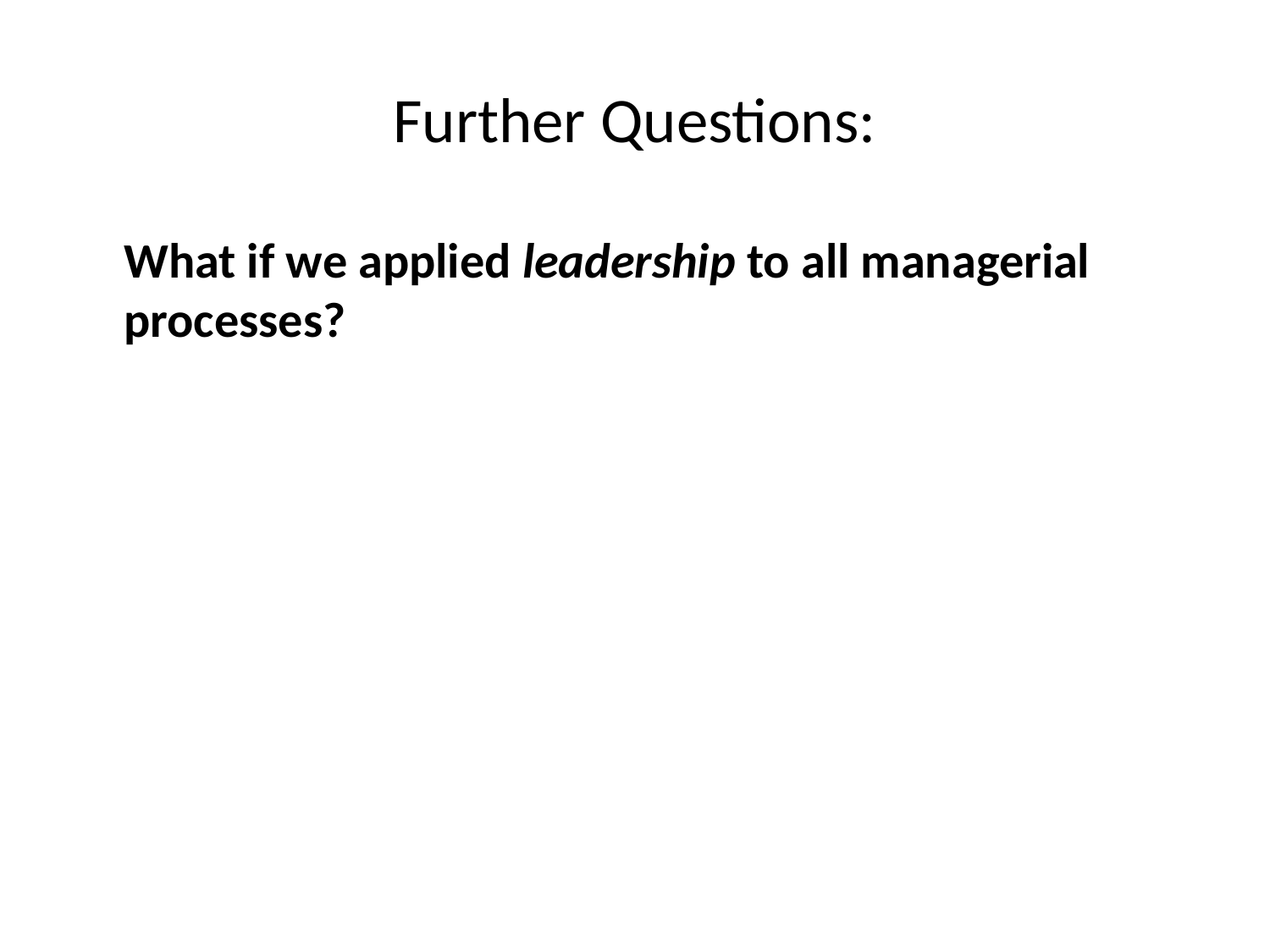

# Further Questions:
	What if we applied leadership to all managerial processes?